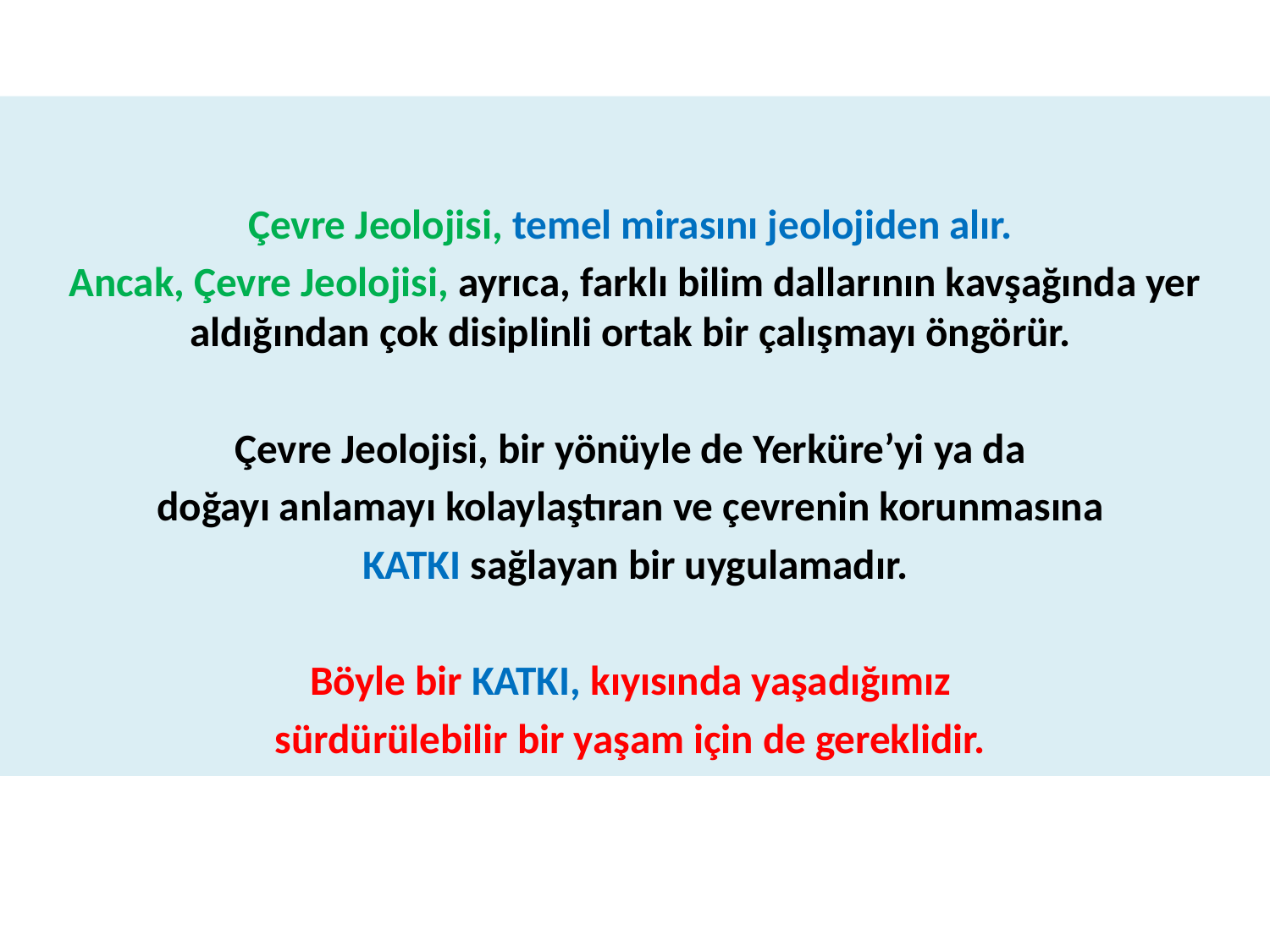

Çevre Jeolojisi, temel mirasını jeolojiden alır.
Ancak, Çevre Jeolojisi, ayrıca, farklı bilim dallarının kavşağında yer aldığından çok disiplinli ortak bir çalışmayı öngörür.

Çevre Jeolojisi, bir yönüyle de Yerküre’yi ya da
doğayı anlamayı kolaylaştıran ve çevrenin korunmasına
KATKI sağlayan bir uygulamadır.

Böyle bir KATKI, kıyısında yaşadığımız
sürdürülebilir bir yaşam için de gereklidir.